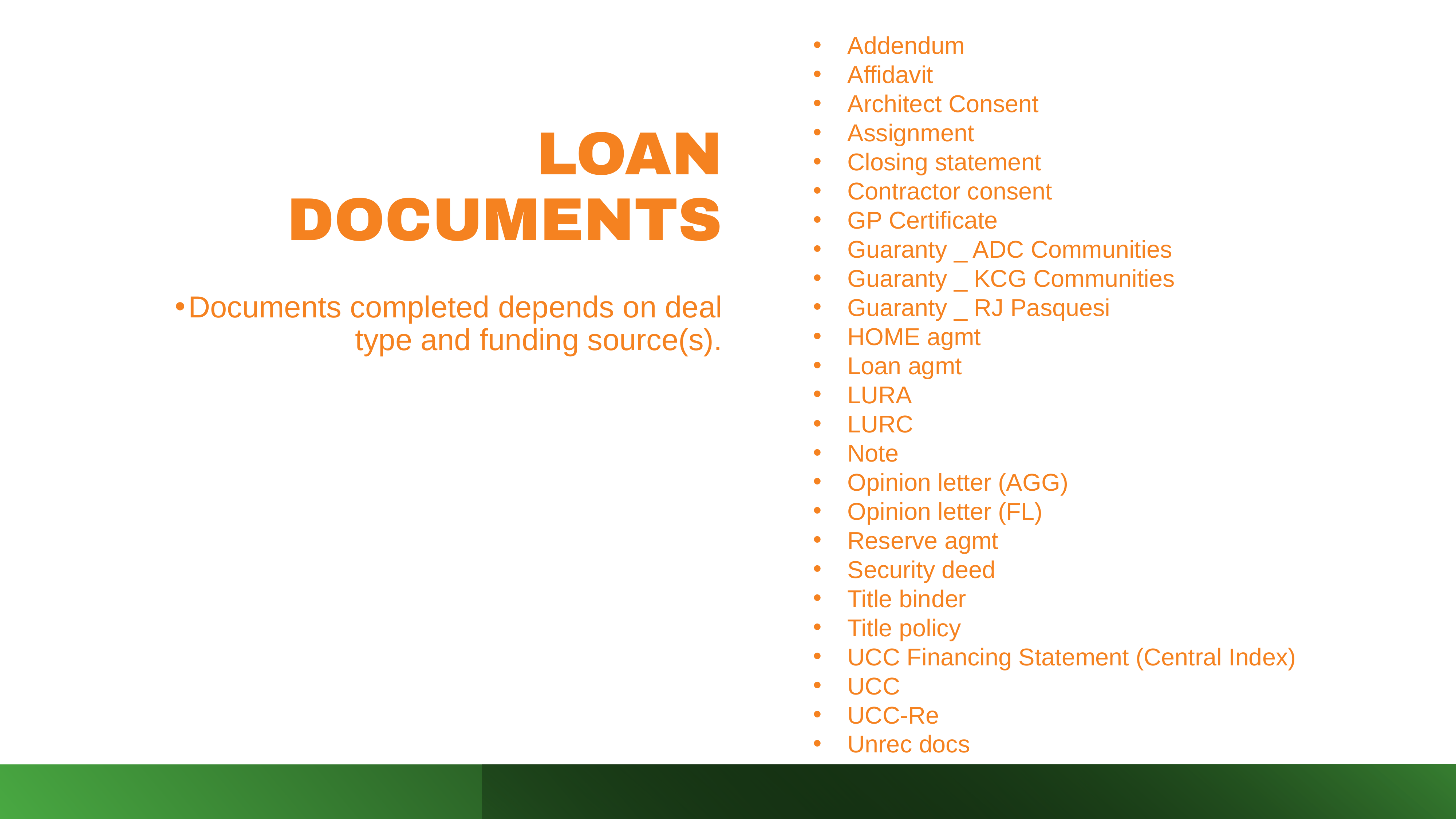

Addendum
Affidavit
Architect Consent
Assignment
Closing statement
Contractor consent
GP Certificate
Guaranty _ ADC Communities
Guaranty _ KCG Communities
Guaranty _ RJ Pasquesi
HOME agmt
Loan agmt
LURA
LURC
Note
Opinion letter (AGG)
Opinion letter (FL)
Reserve agmt
Security deed
Title binder
Title policy
UCC Financing Statement (Central Index)
UCC
UCC-Re
Unrec docs

# LOAN DOCUMENTS
Documents completed depends on deal type and funding source(s).